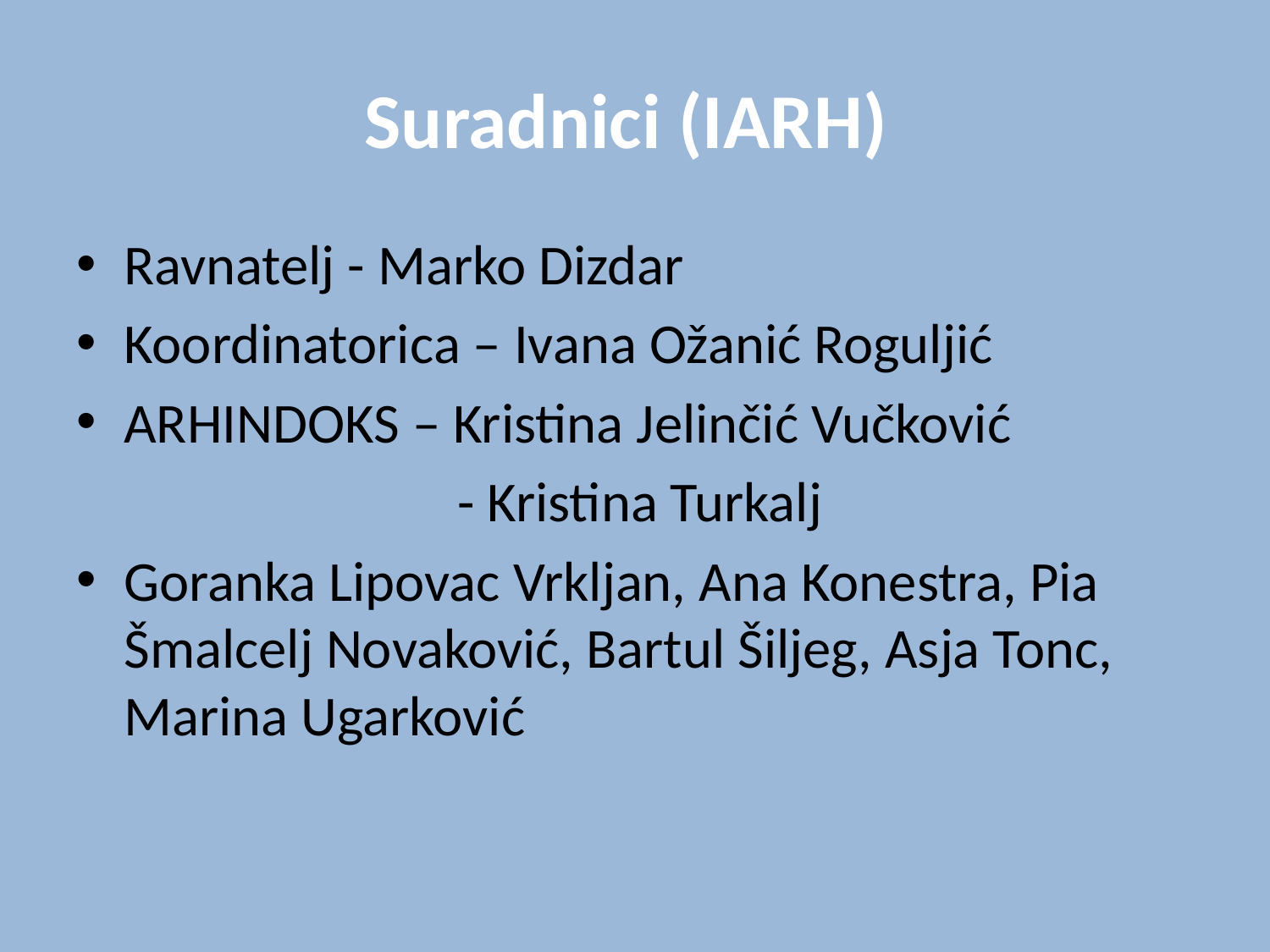

# Suradnici (IARH)
Ravnatelj - Marko Dizdar
Koordinatorica – Ivana Ožanić Roguljić
ARHINDOKS – Kristina Jelinčić Vučković
			- Kristina Turkalj
Goranka Lipovac Vrkljan, Ana Konestra, Pia Šmalcelj Novaković, Bartul Šiljeg, Asja Tonc, Marina Ugarković